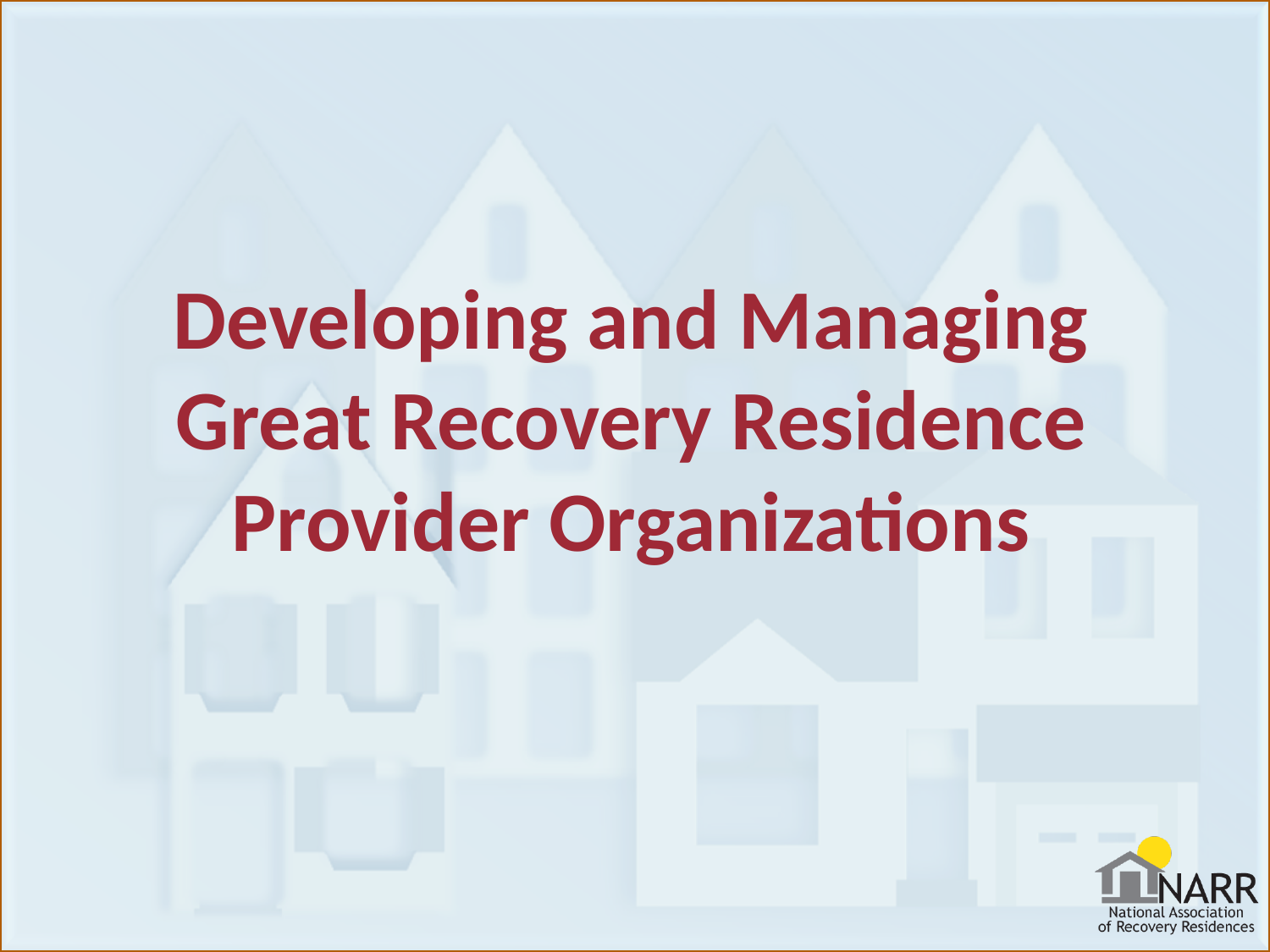

# Developing and Managing Great Recovery Residence Provider Organizations